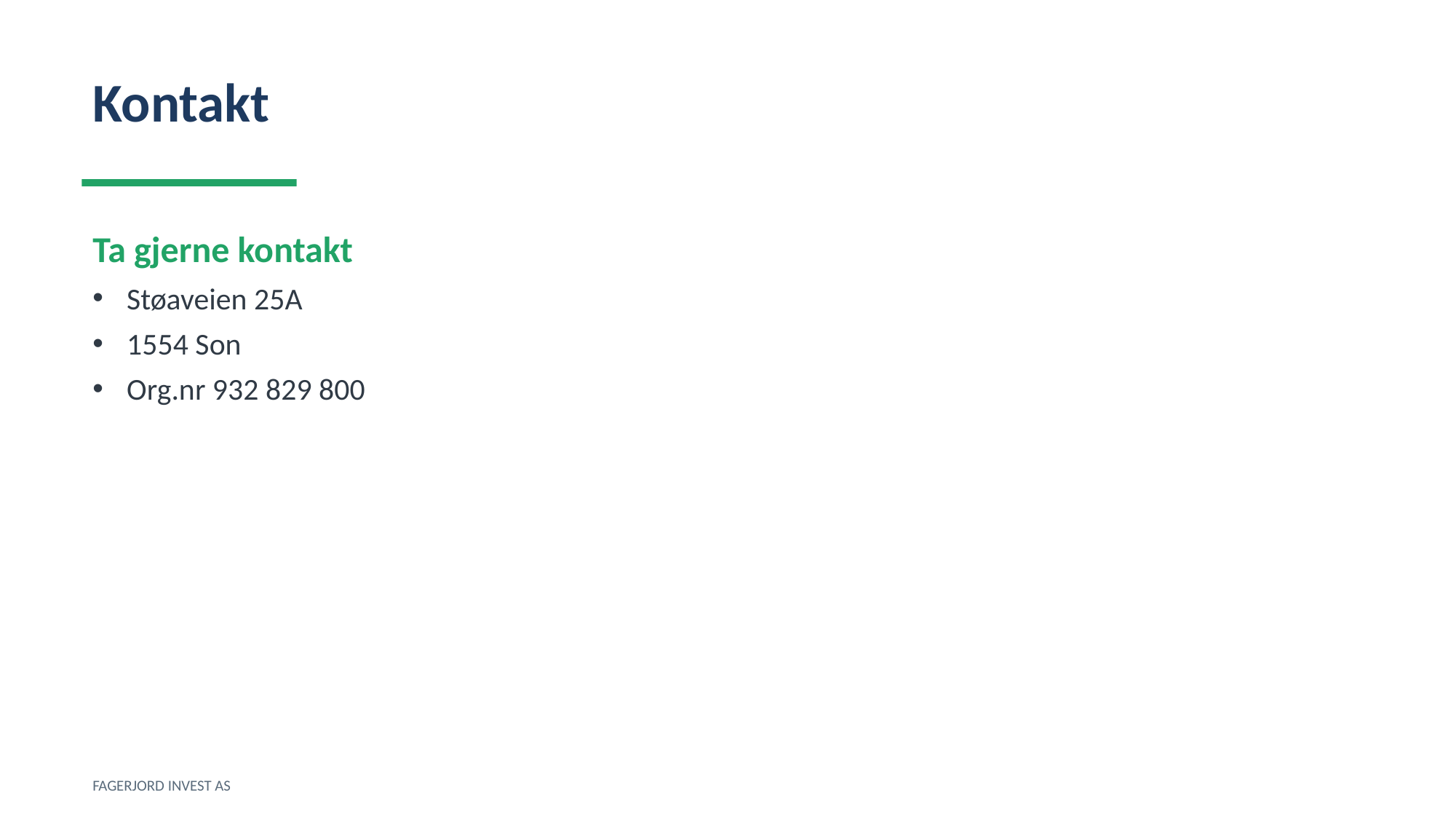

Kontakt

Ta gjerne kontakt
Støaveien 25A
1554 Son
Org.nr 932 829 800
FAGERJORD INVEST AS